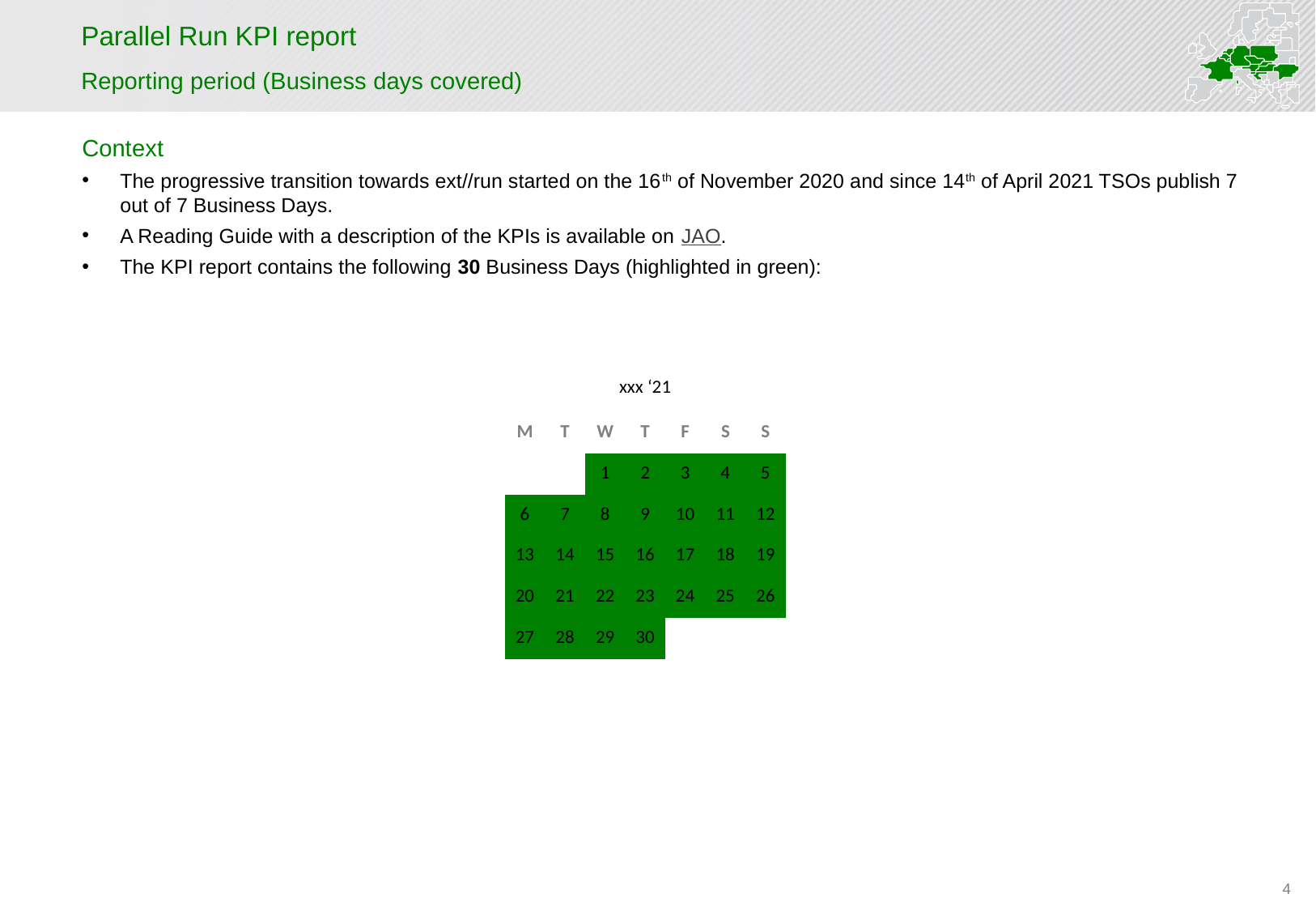

# Parallel Run KPI report
Reporting period (Business days covered)
Context
The progressive transition towards ext//run started on the 16th of November 2020 and since 14th of April 2021 TSOs publish 7 out of 7 Business Days.
A Reading Guide with a description of the KPIs is available on JAO.
The KPI report contains the following 30 Business Days (highlighted in green):

| xxx ‘21 |  |  |  |  |  |  |
| --- | --- | --- | --- | --- | --- | --- |
| M | T | W | T | F | S | S |
|  |  | 1 | 2 | 3 | 4 | 5 |
| 6 | 7 | 8 | 9 | 10 | 11 | 12 |
| 13 | 14 | 15 | 16 | 17 | 18 | 19 |
| 20 | 21 | 22 | 23 | 24 | 25 | 26 |
| 27 | 28 | 29 | 30 |  |  |  |
|  |  |  |  |  |  |  |
4